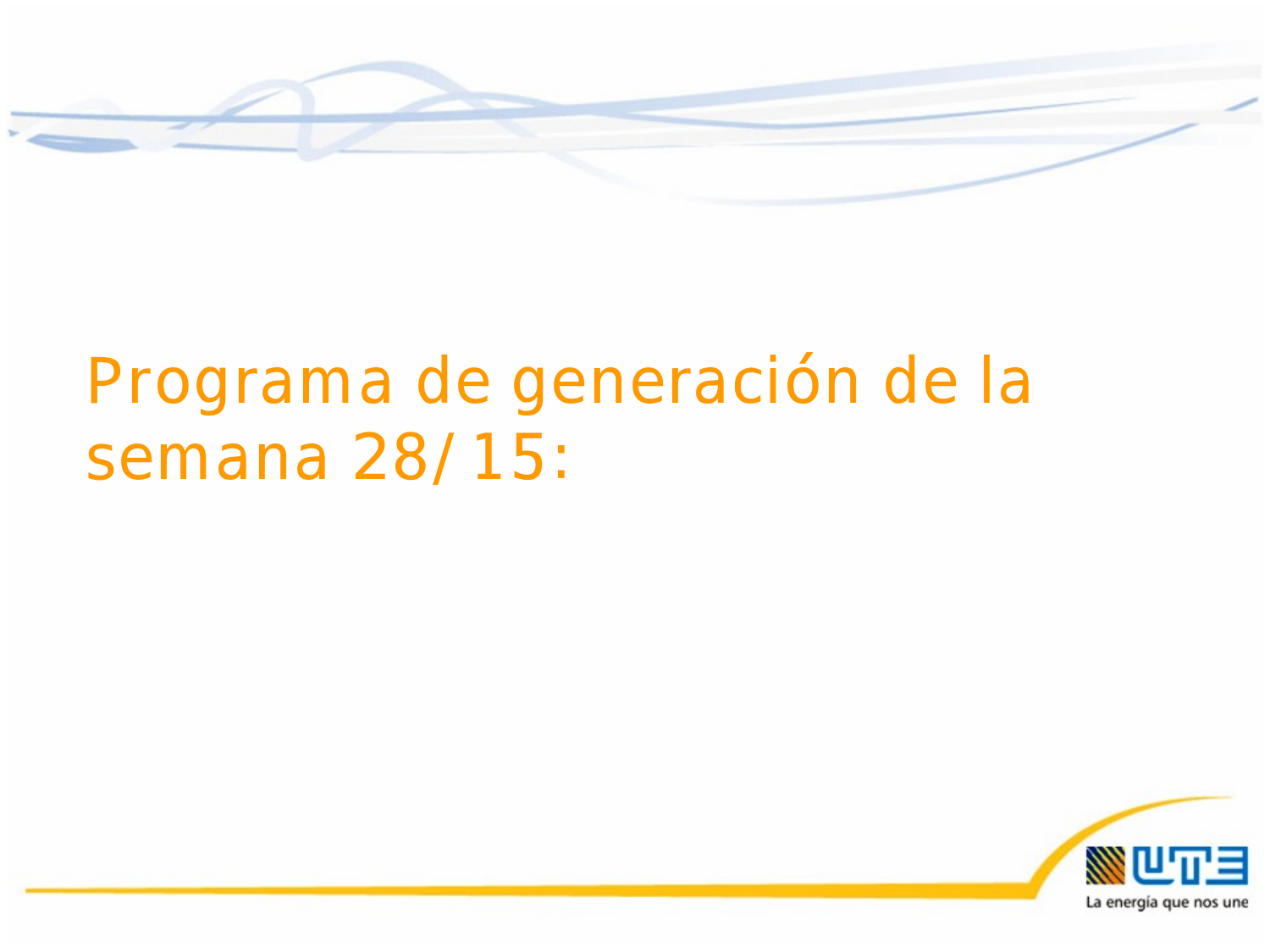

Programa de generación de la semana 28/15:
17/07/2015
31
31